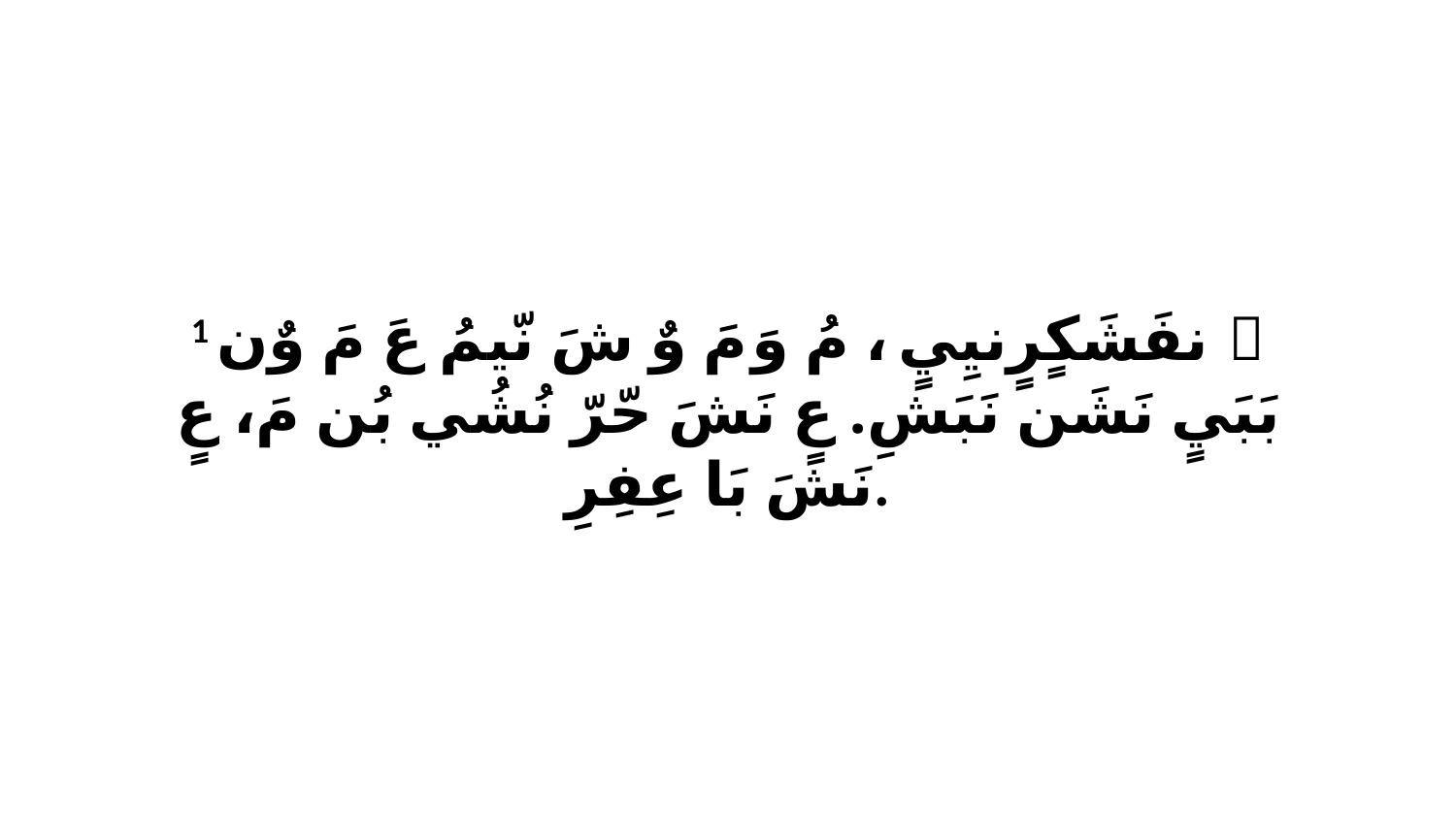

1 ﭑ نفَشَكٍرٍنيِيٍ، ﭑ مُ وَ مَ وٌ شَ نّيمُ عَ مَ وٌن بَبَيٍ نَشَن نَبَشِ. عٍ نَشَ حّرّ نُشُي بُن مَ، عٍ نَشَ بَا عِفِرِ.